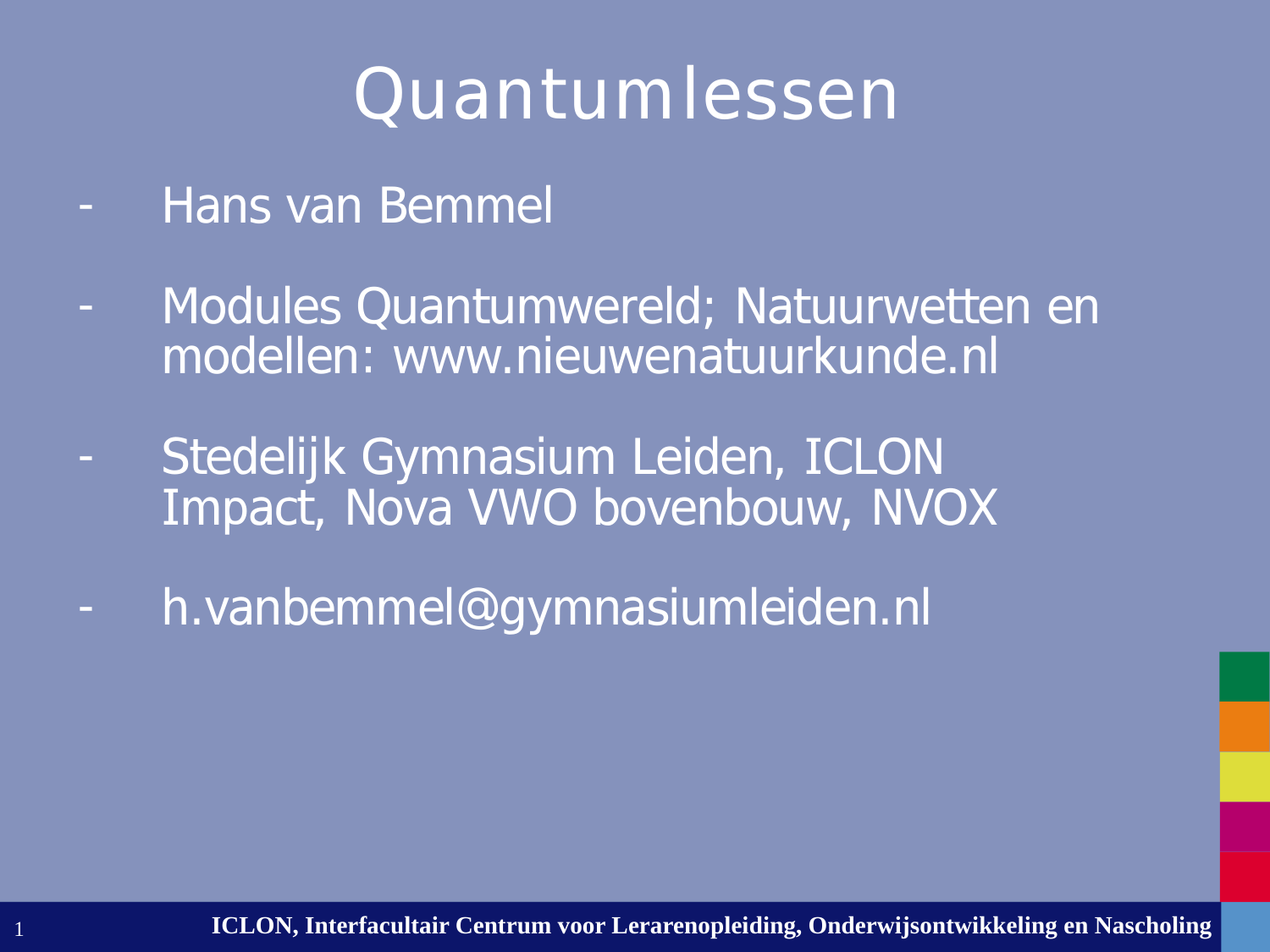

# Quantumlessen
Hans van Bemmel

Modules Quantumwereld; Natuurwetten en modellen: www.nieuwenatuurkunde.nl

Stedelijk Gymnasium Leiden, ICLON
	Impact, Nova VWO bovenbouw, NVOX

h.vanbemmel@gymnasiumleiden.nl